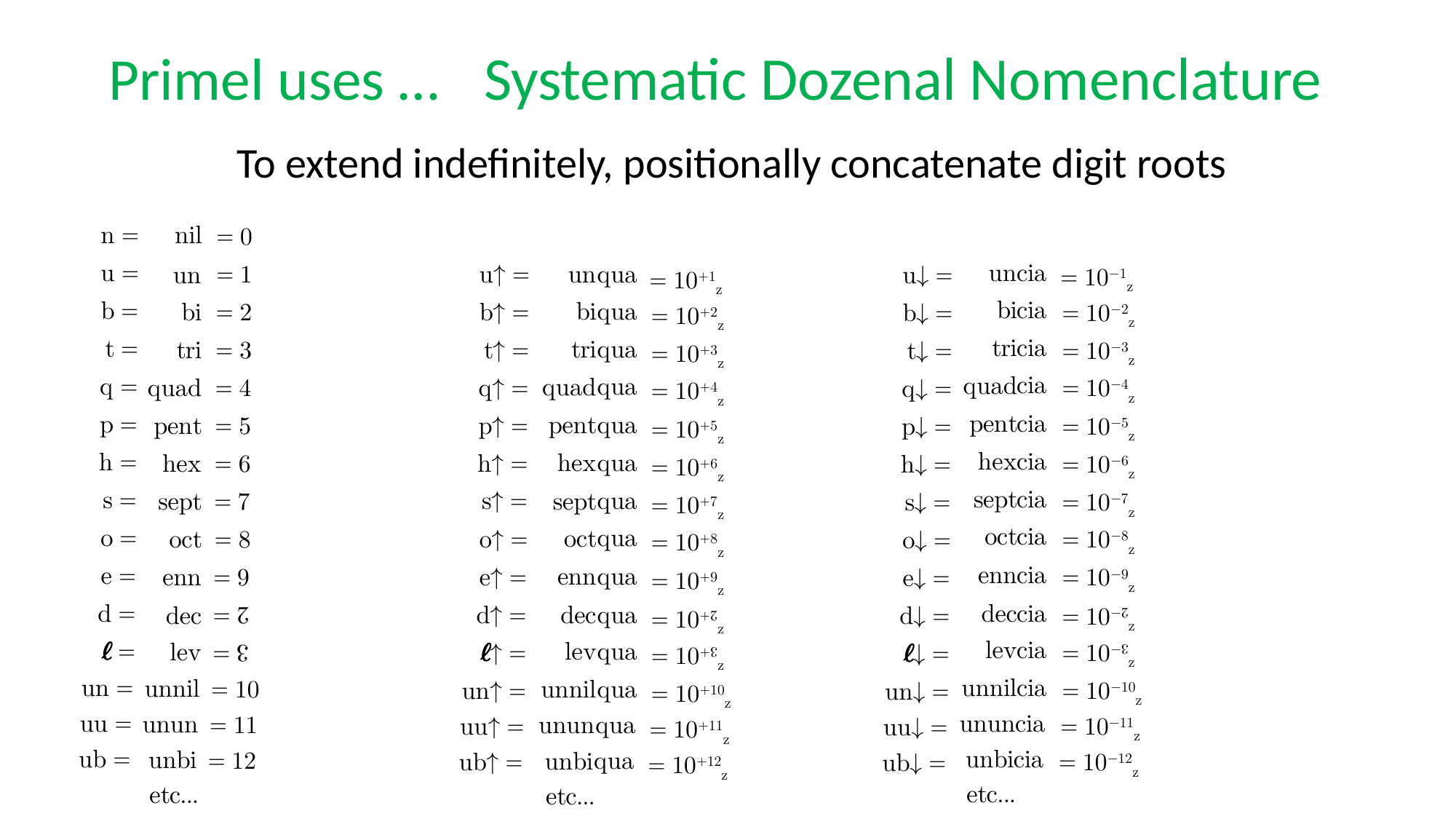

# Primel uses …
Systematic Dozenal Nomenclature
To extend indefinitely, positionally concatenate digit roots
n =
nil
= 0
u =

un
cia

u↑ =

un
= 1

qua

= 10−1z
u↓ =

un
= 10+1z
cia

= 10−2z

bi
b =

qua

bi
b↑ =

= 2

bi
b↓ =

= 10+2z

tri
cia

= 10−3z

t =

qua

tri
t↑ =

tri
= 3

t↓ =

= 10+3z

cia

= 10−4z

quad
q =

qua

quad
q↑ =

= 4

quad
= 10+4z

q↓ =

cia

= 10−5z

pent
p =

qua

pent
p↑ =

= 5

pent
p↓ =

= 10+5z

hex
cia

= 10−6z

h =

hex
qua

h↑ =

hex
= 6

h↓ =

= 10+6z

cia

= 10−7z

sept
s =

qua

s↑ =

sept
= 7

sept
s↓ =

= 10+7z

cia

= 10−8z

oct
o =

qua

oct
o↑ =

oct
= 8

= 10+8z

o↓ =

cia

= 10−9z

enn
e =

qua

enn
e↑ =

= 9

enn
e↓ =

= 10+9z

dec
cia

= 10−↊z

d =

d↑ =

qua

= ↊

dec
d↓ =

dec
= 10+↊z

lev
cia

= 10−↋z

qua

ℓ =

lev
lev
ℓ↑ =

= ↋

= 10+↋z

ℓ↓ =

unnil
un =

cia

= 10−10z

unnil
= 10

qua

unnil
un↑ =

= 10+10z

un↓ =

unun
uu =

cia

= 10−11z

unun
= 11

qua

unun
uu↑ =

= 10+11z

uu↓ =

unbi
ub =

cia

= 10−12z

unbi
= 12

qua

unbi
ub↑ =

= 10+12z

ub↓ =

etc...

etc...
etc...